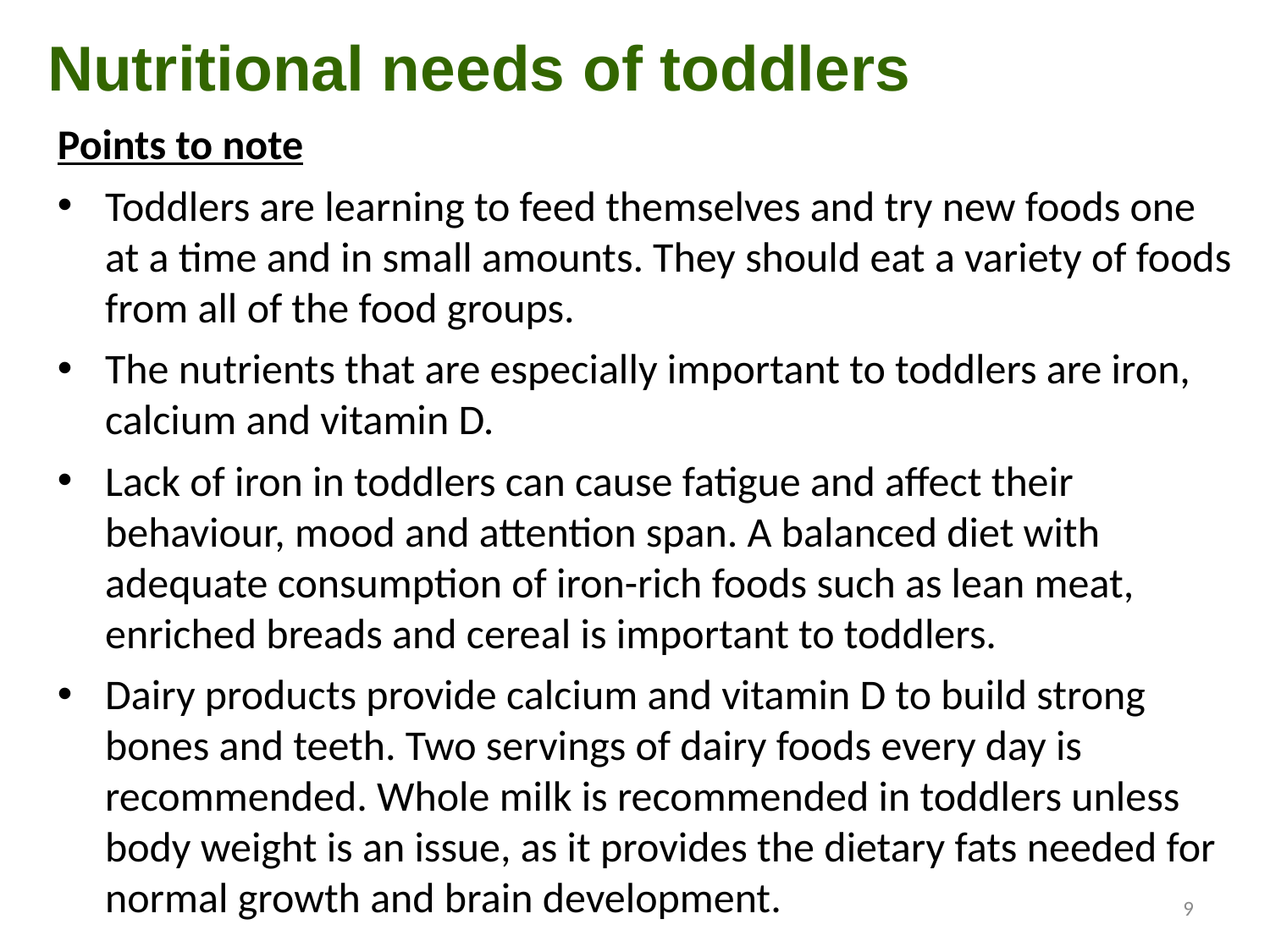

Nutritional needs of toddlers
Points to note
Toddlers are learning to feed themselves and try new foods one at a time and in small amounts. They should eat a variety of foods from all of the food groups.
The nutrients that are especially important to toddlers are iron, calcium and vitamin D.
Lack of iron in toddlers can cause fatigue and affect their behaviour, mood and attention span. A balanced diet with adequate consumption of iron-rich foods such as lean meat, enriched breads and cereal is important to toddlers.
Dairy products provide calcium and vitamin D to build strong bones and teeth. Two servings of dairy foods every day is recommended. Whole milk is recommended in toddlers unless body weight is an issue, as it provides the dietary fats needed for normal growth and brain development.
9